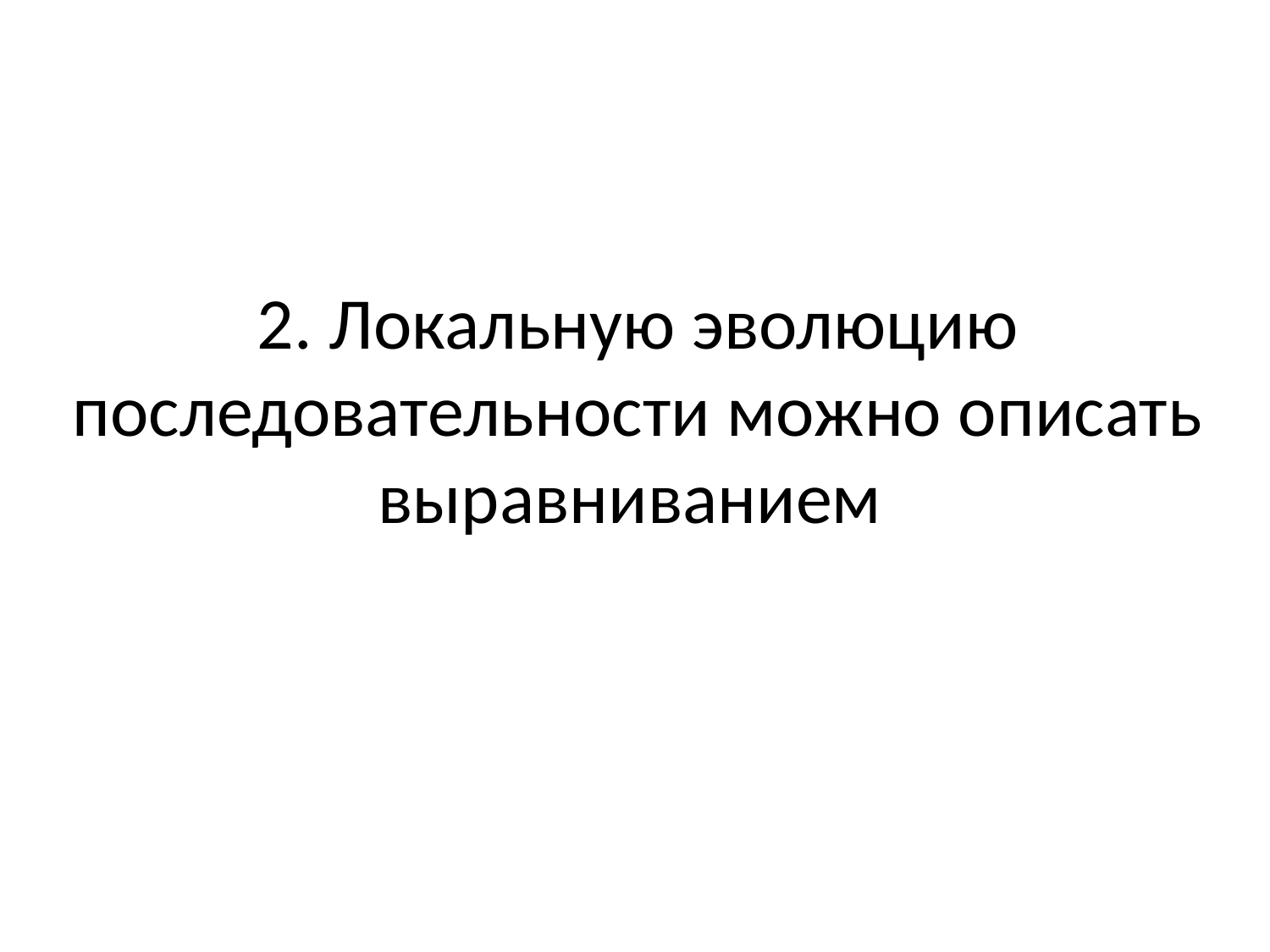

# 2. Локальную эволюцию последовательности можно описать выравниванием